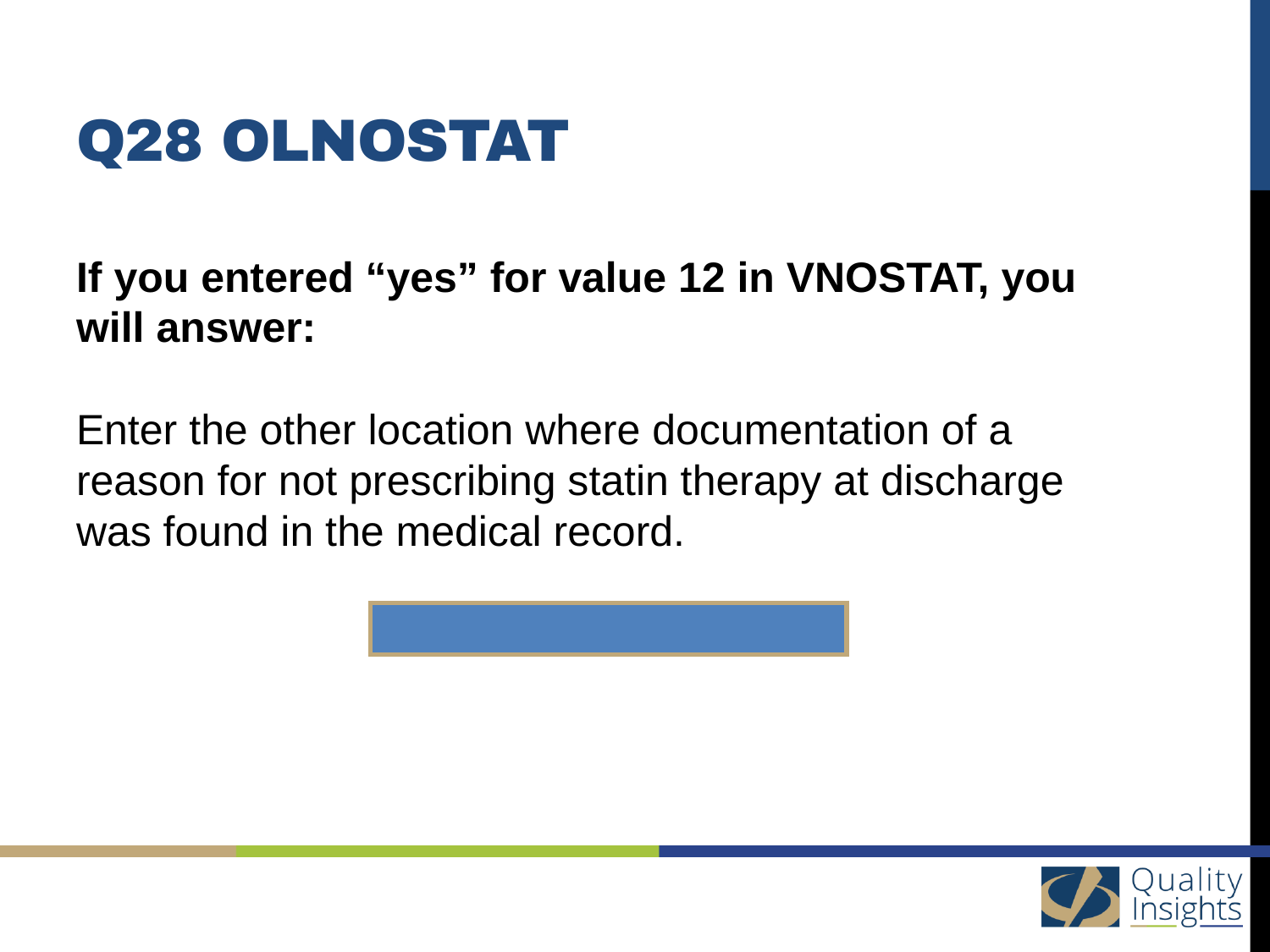

# Q28 olnostat
If you entered “yes” for value 12 in VNOSTAT, you will answer:

Enter the other location where documentation of a reason for not prescribing statin therapy at discharge was found in the medical record.

|  |
| --- |